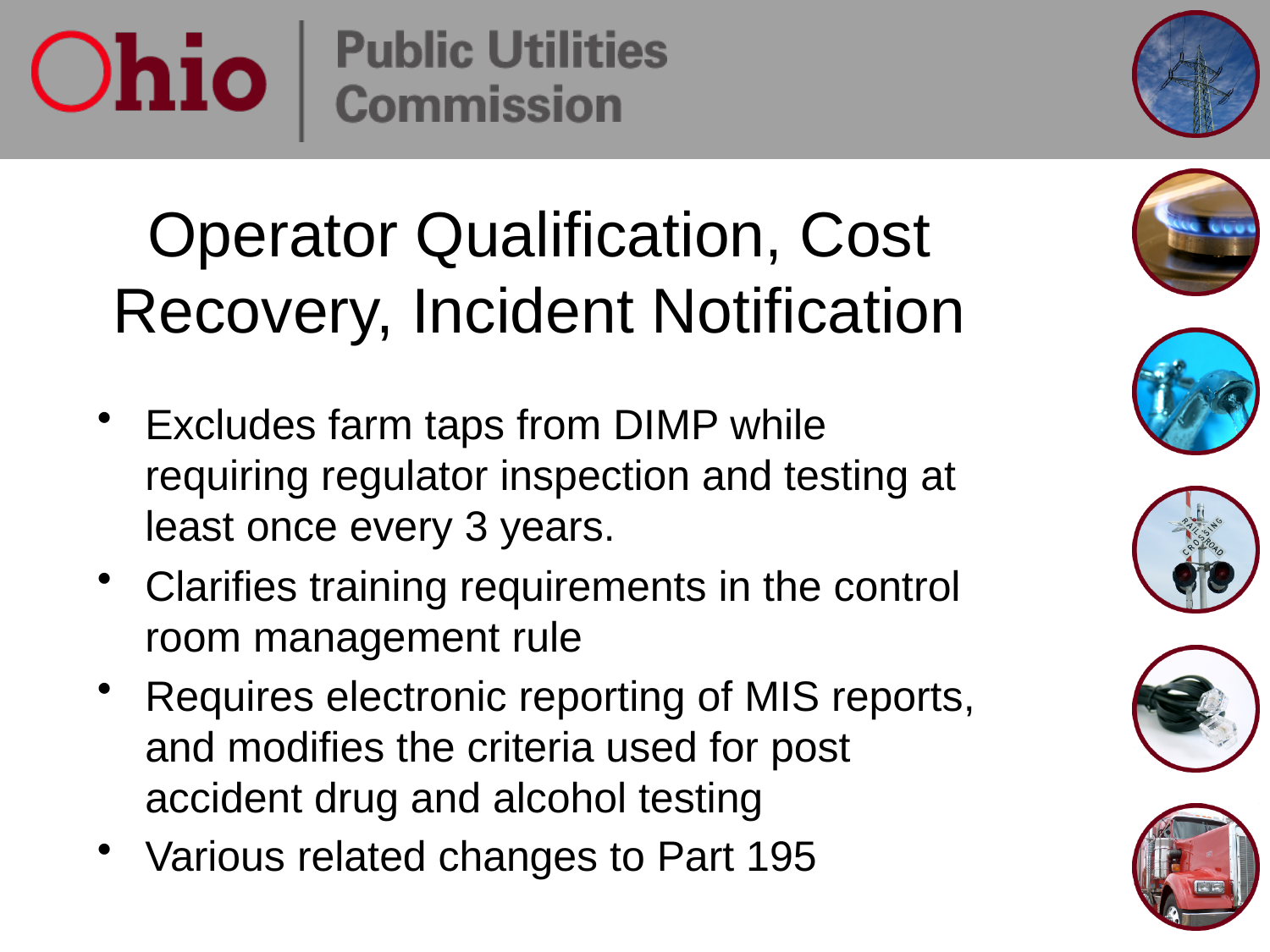

# Operator Qualification, Cost Recovery, Incident Notification
Excludes farm taps from DIMP while requiring regulator inspection and testing at least once every 3 years.
Clarifies training requirements in the control room management rule
Requires electronic reporting of MIS reports, and modifies the criteria used for post accident drug and alcohol testing
Various related changes to Part 195